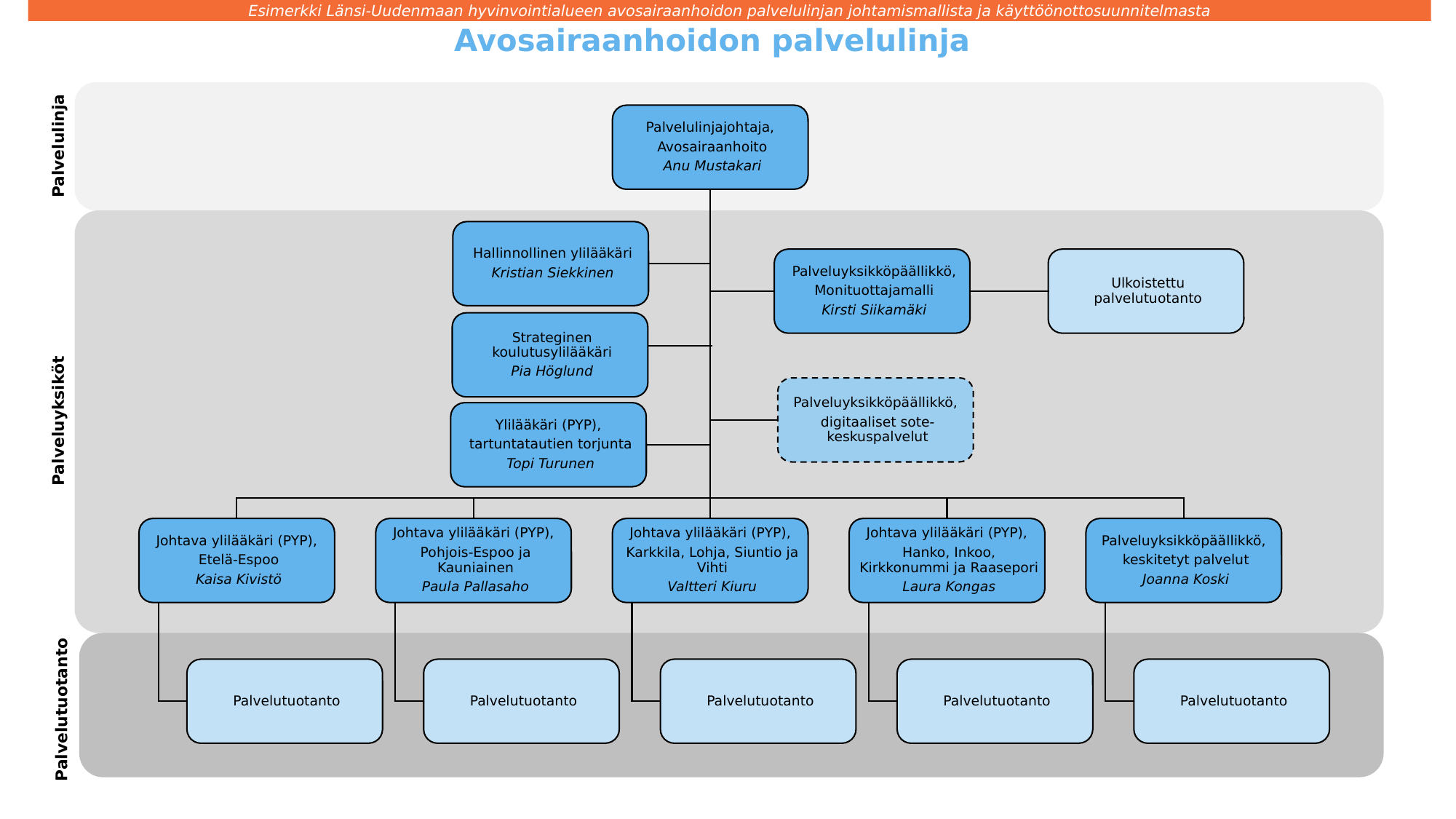

Esimerkki Länsi-Uudenmaan hyvinvointialueen avosairaanhoidon palvelulinjan johtamismallista ja käyttöönottosuunnitelmasta
Avosairaanhoidon palvelulinja

Palvelulinjajohtaja,
Avosairaanhoito
Anu Mustakari
Johtava ylilääkäri (PYP),
Etelä-Espoo
Kaisa Kivistö
Palvelutuotanto
Johtava ylilääkäri (PYP),
Pohjois-Espoo ja Kauniainen
Paula Pallasaho
Palvelutuotanto
Johtava ylilääkäri (PYP),
Karkkila, Lohja, Siuntio ja Vihti
Valtteri Kiuru
Palvelutuotanto
Johtava ylilääkäri (PYP),
Hanko, Inkoo, Kirkkonummi ja Raasepori
Laura Kongas
Palvelutuotanto
Palveluyksikköpäällikkö,
keskitetyt palvelut
Joanna Koski
Palvelutuotanto
Hallinnollinen ylilääkäri
Kristian Siekkinen
Palveluyksikköpäällikkö,
Monituottajamalli
Kirsti Siikamäki
Ylilääkäri (PYP),
tartuntatautien torjunta
Topi Turunen
Palveluyksikköpäällikkö,
digitaaliset sote-keskuspalvelut
Ulkoistettu palvelutuotanto
Strateginen koulutusylilääkäri
Pia Höglund
Palvelulinja

Palveluyksiköt

Palvelutuotanto